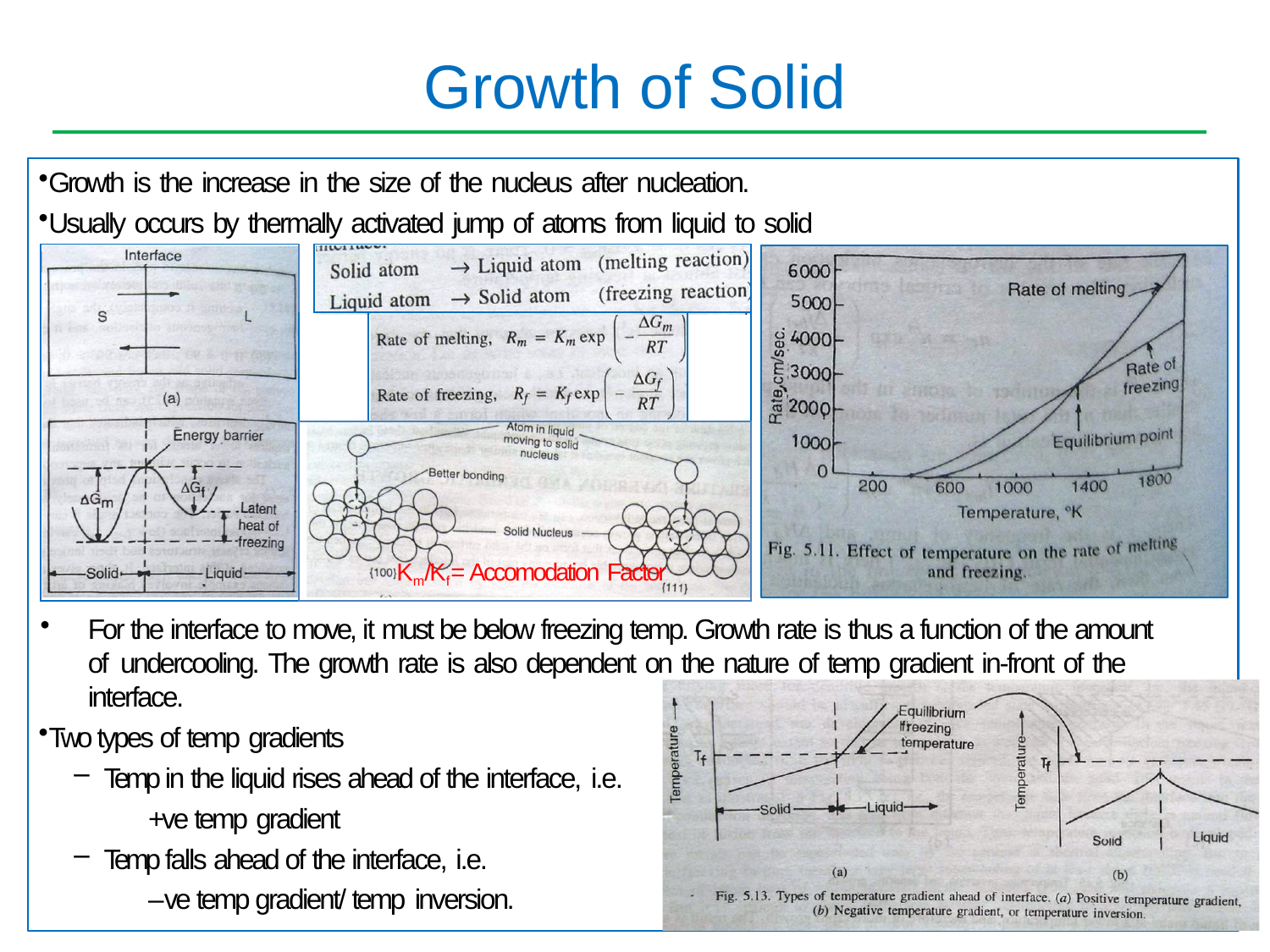

# Growth of Solid

Growth is the increase in the size of the nucleus after nucleation.
Usually occurs by thermally activated jump of atoms from liquid to solid phase.

|  |  |  |  |  |
| --- | --- | --- | --- | --- |
|  |  |  |  |  |
|  | Km/Kf = Accomodation Factor |  |  |  |

For the interface to move, it must be below freezing temp. Growth rate is thus a function of the amount of  undercooling. The growth rate is also dependent on the nature of temp gradient in-front of the interface.
Two types of temp gradients
Temp in the liquid rises ahead of the interface, i.e.
+ve temp gradient
Temp falls ahead of the interface, i.e.
–ve temp gradient/ temp inversion.